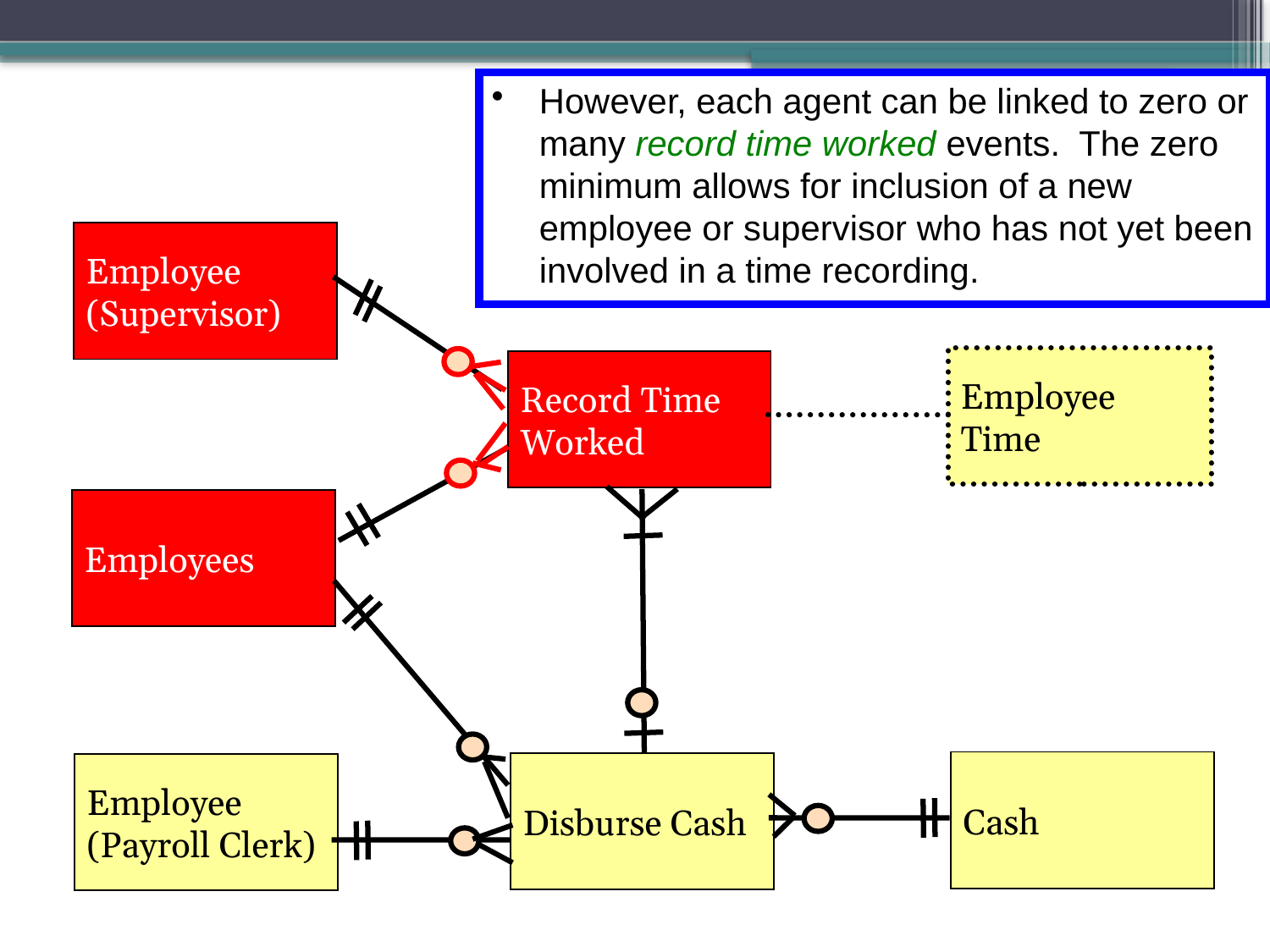

However, each agent can be linked to zero or many record time worked events.  The zero minimum allows for inclusion of a new employee or supervisor who has not yet been involved in a time recording.
Employee
(Supervisor)

Employee Time

Record Time Worked

Employees

Cash
Disburse Cash
Employee (Payroll Clerk)